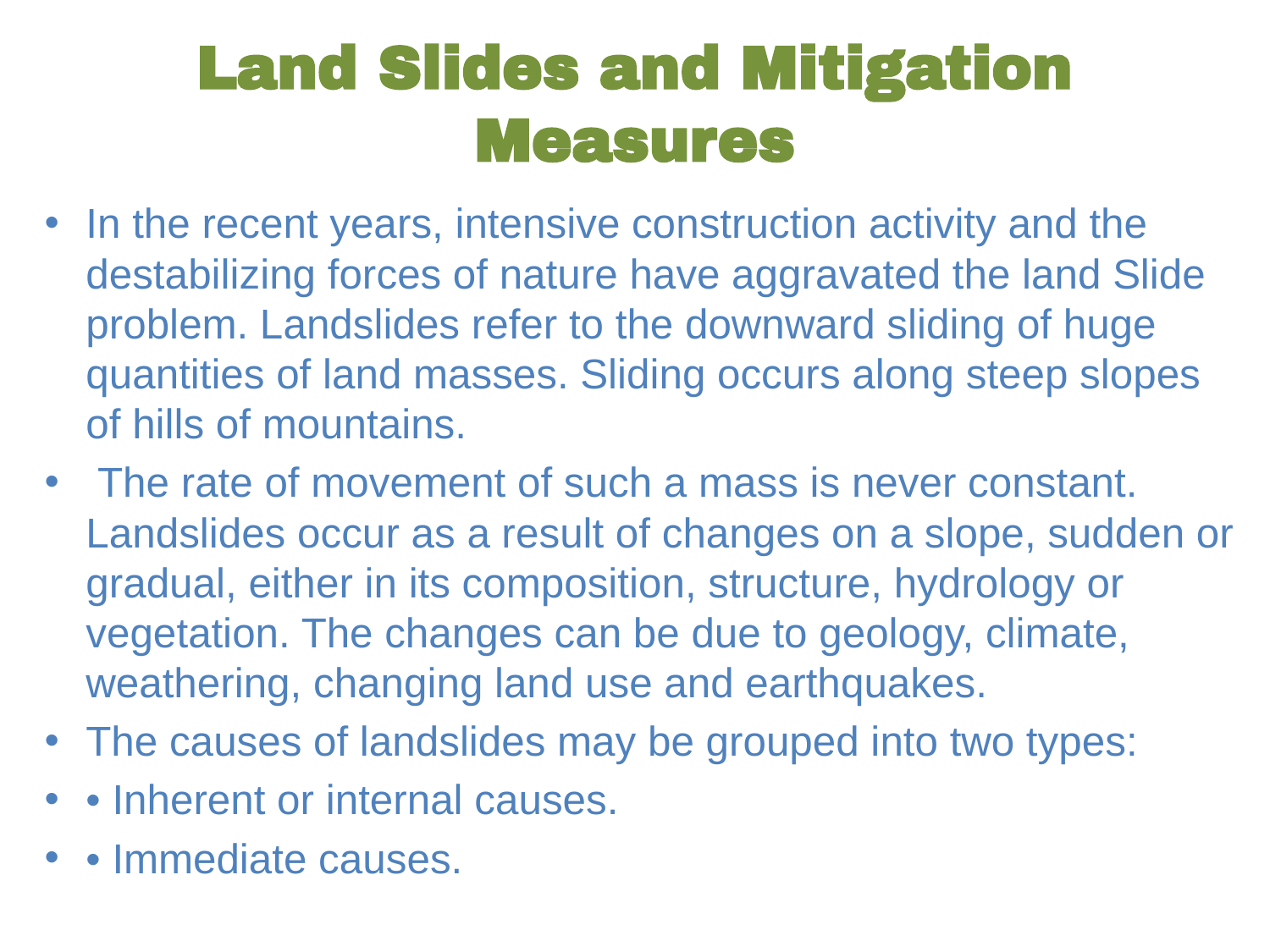

# Land Slides and Mitigation Measures
In the recent years, intensive construction activity and the destabilizing forces of nature have aggravated the land Slide problem. Landslides refer to the downward sliding of huge quantities of land masses. Sliding occurs along steep slopes of hills of mountains.
 The rate of movement of such a mass is never constant. Landslides occur as a result of changes on a slope, sudden or gradual, either in its composition, structure, hydrology or vegetation. The changes can be due to geology, climate, weathering, changing land use and earthquakes.
The causes of landslides may be grouped into two types:
• Inherent or internal causes.
• Immediate causes.